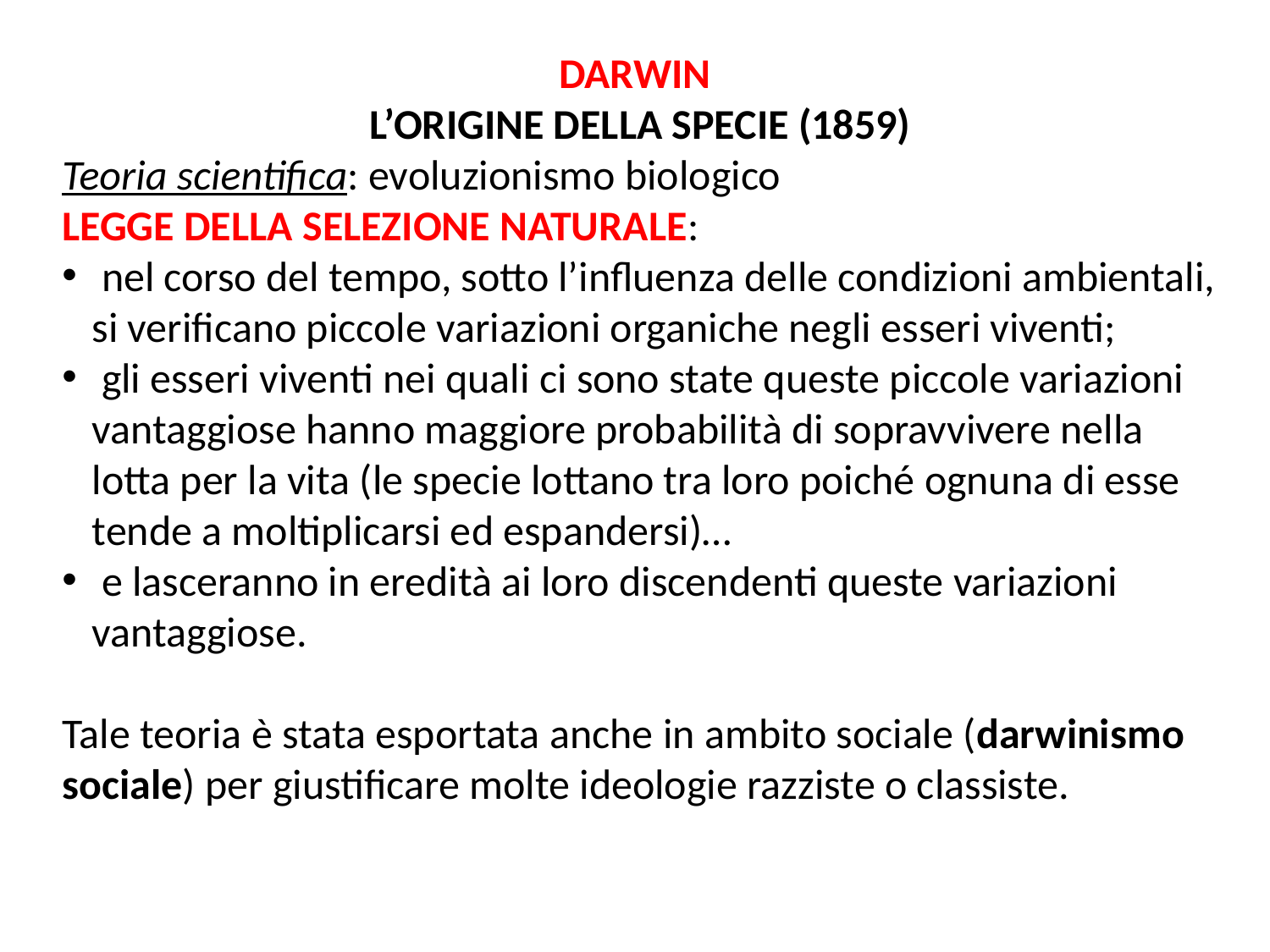

DARWIN
L’ORIGINE DELLA SPECIE (1859)
Teoria scientifica: evoluzionismo biologico
LEGGE DELLA SELEZIONE NATURALE:
 nel corso del tempo, sotto l’influenza delle condizioni ambientali, si verificano piccole variazioni organiche negli esseri viventi;
 gli esseri viventi nei quali ci sono state queste piccole variazioni vantaggiose hanno maggiore probabilità di sopravvivere nella lotta per la vita (le specie lottano tra loro poiché ognuna di esse tende a moltiplicarsi ed espandersi)…
 e lasceranno in eredità ai loro discendenti queste variazioni vantaggiose.

Tale teoria è stata esportata anche in ambito sociale (darwinismo sociale) per giustificare molte ideologie razziste o classiste.